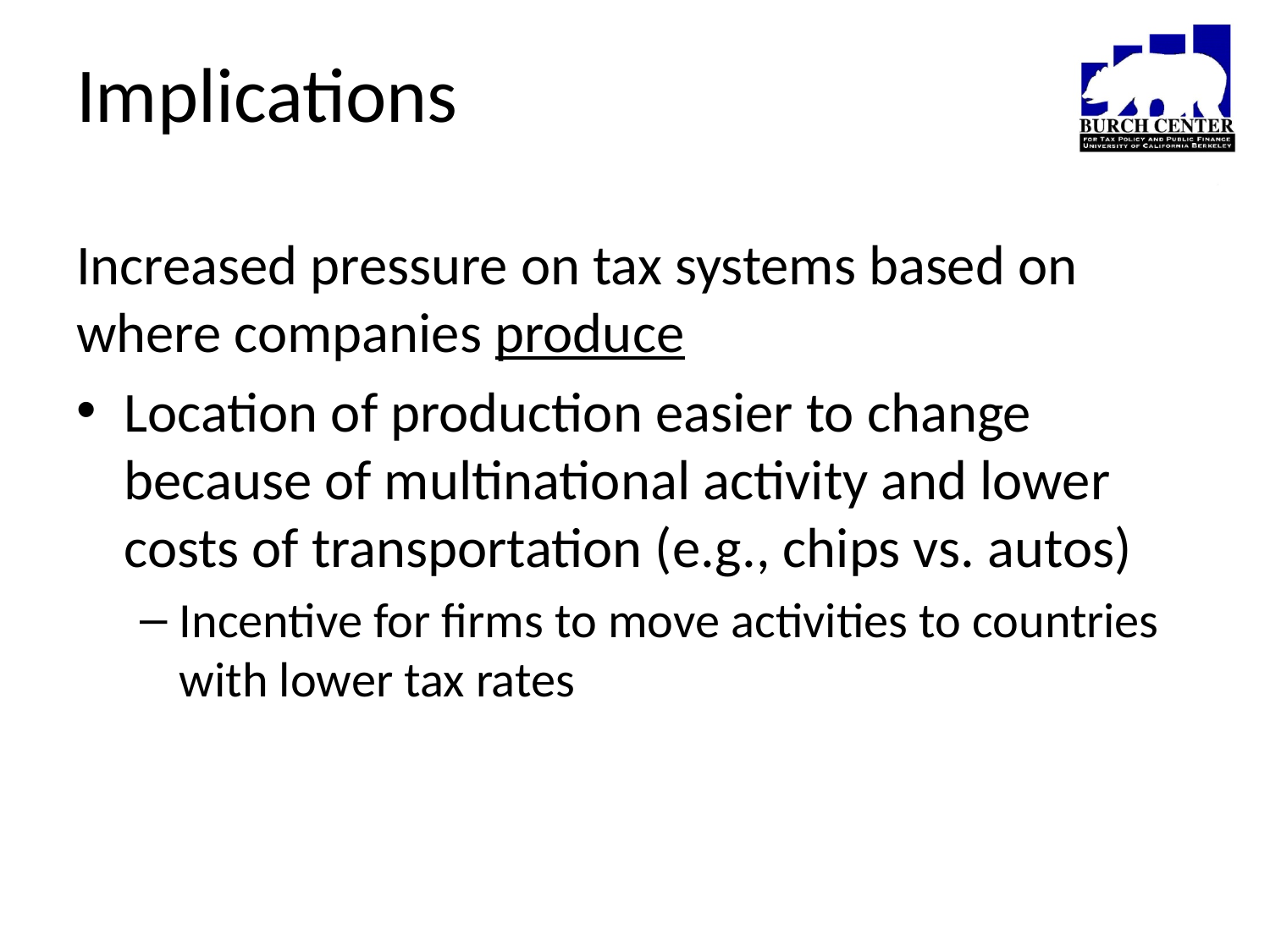

# Implications
Increased pressure on tax systems based on where companies produce
Location of production easier to change because of multinational activity and lower costs of transportation (e.g., chips vs. autos)
Incentive for firms to move activities to countries with lower tax rates